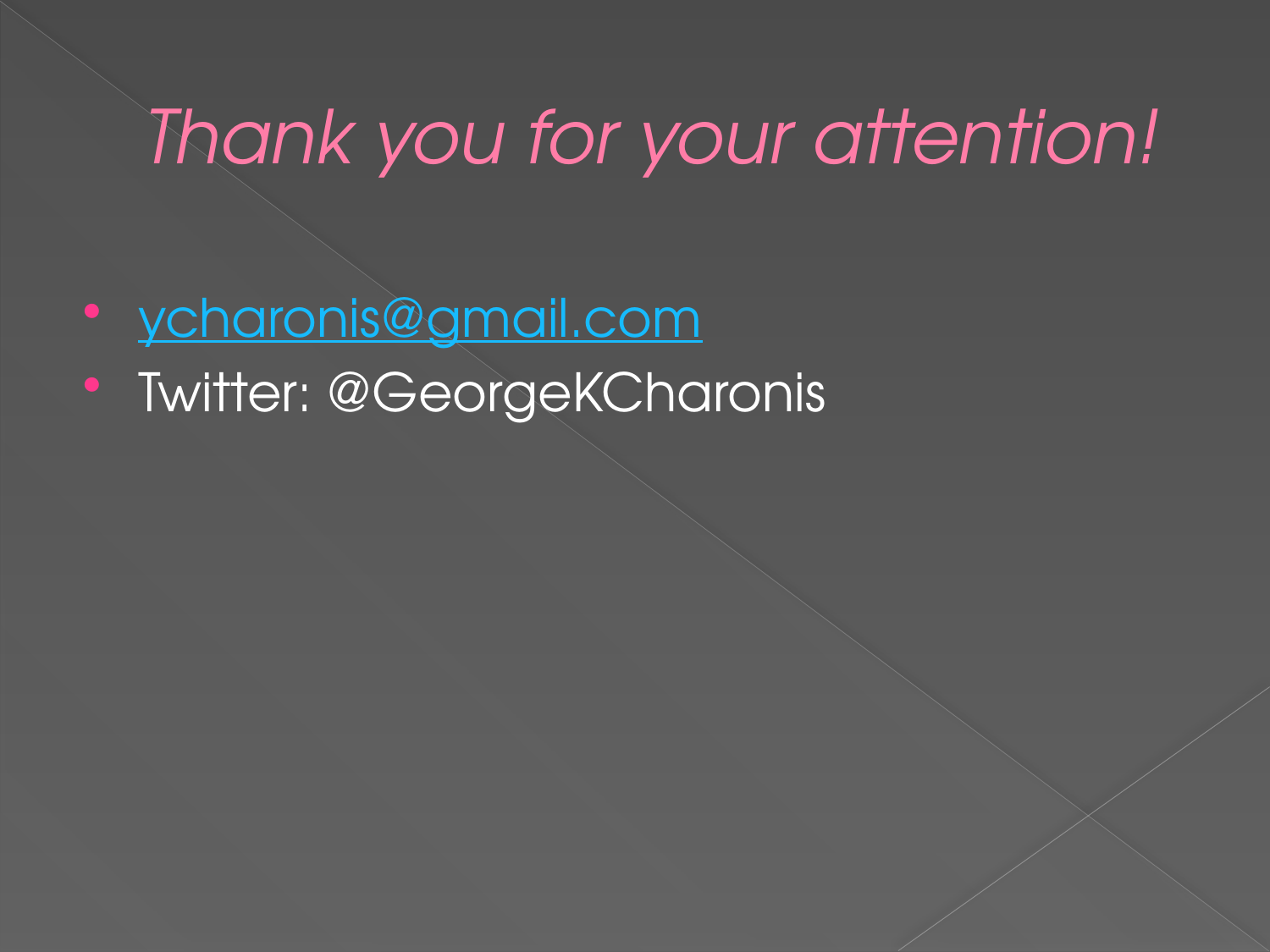

# Thank you for your attention!
ycharonis@gmail.com
Twitter: @GeorgeKCharonis